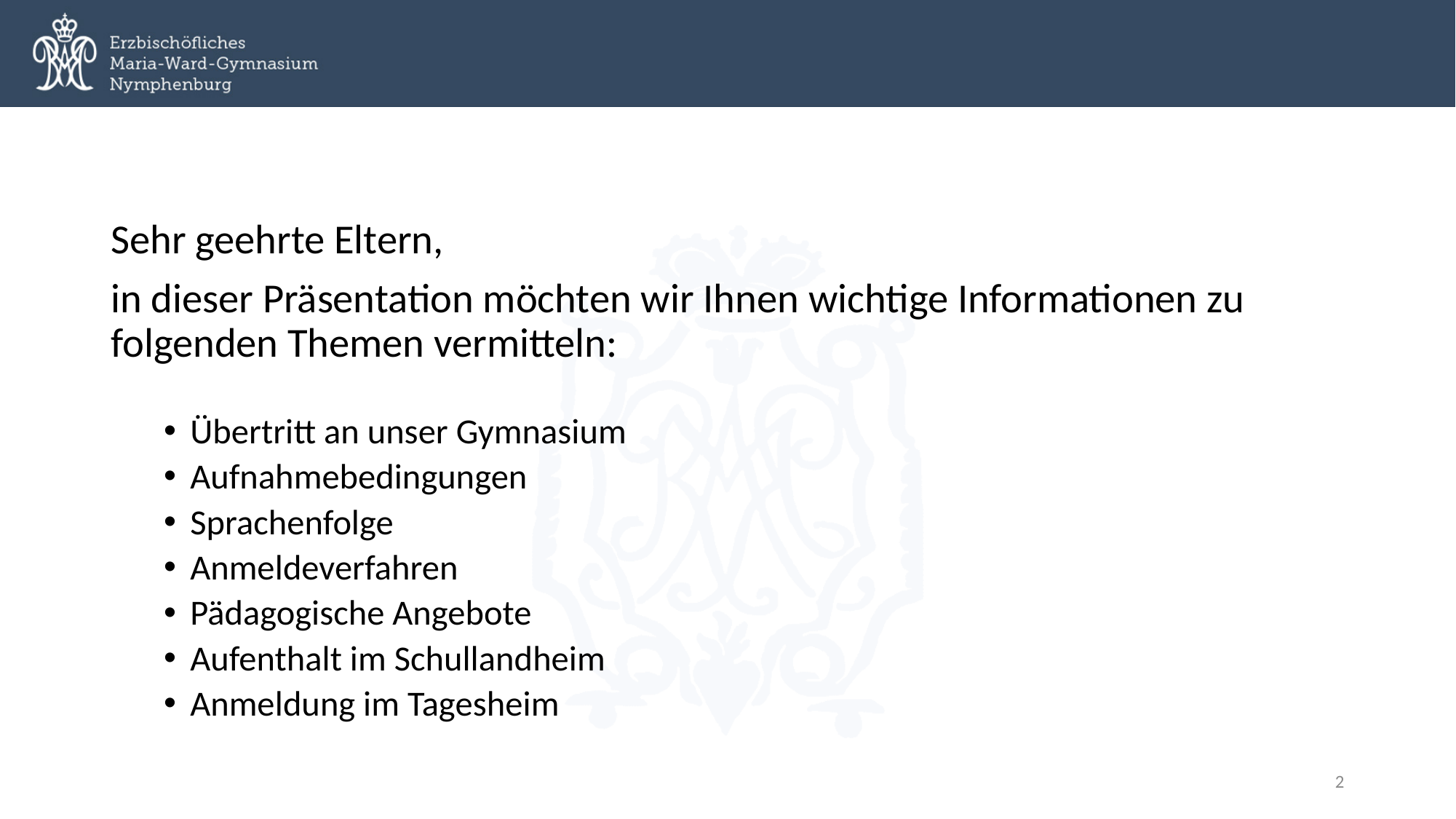

Sehr geehrte Eltern,
in dieser Präsentation möchten wir Ihnen wichtige Informationen zu folgenden Themen vermitteln:

Übertritt an unser Gymnasium
Aufnahmebedingungen
Sprachenfolge
Anmeldeverfahren
Pädagogische Angebote
Aufenthalt im Schullandheim
Anmeldung im Tagesheim

2